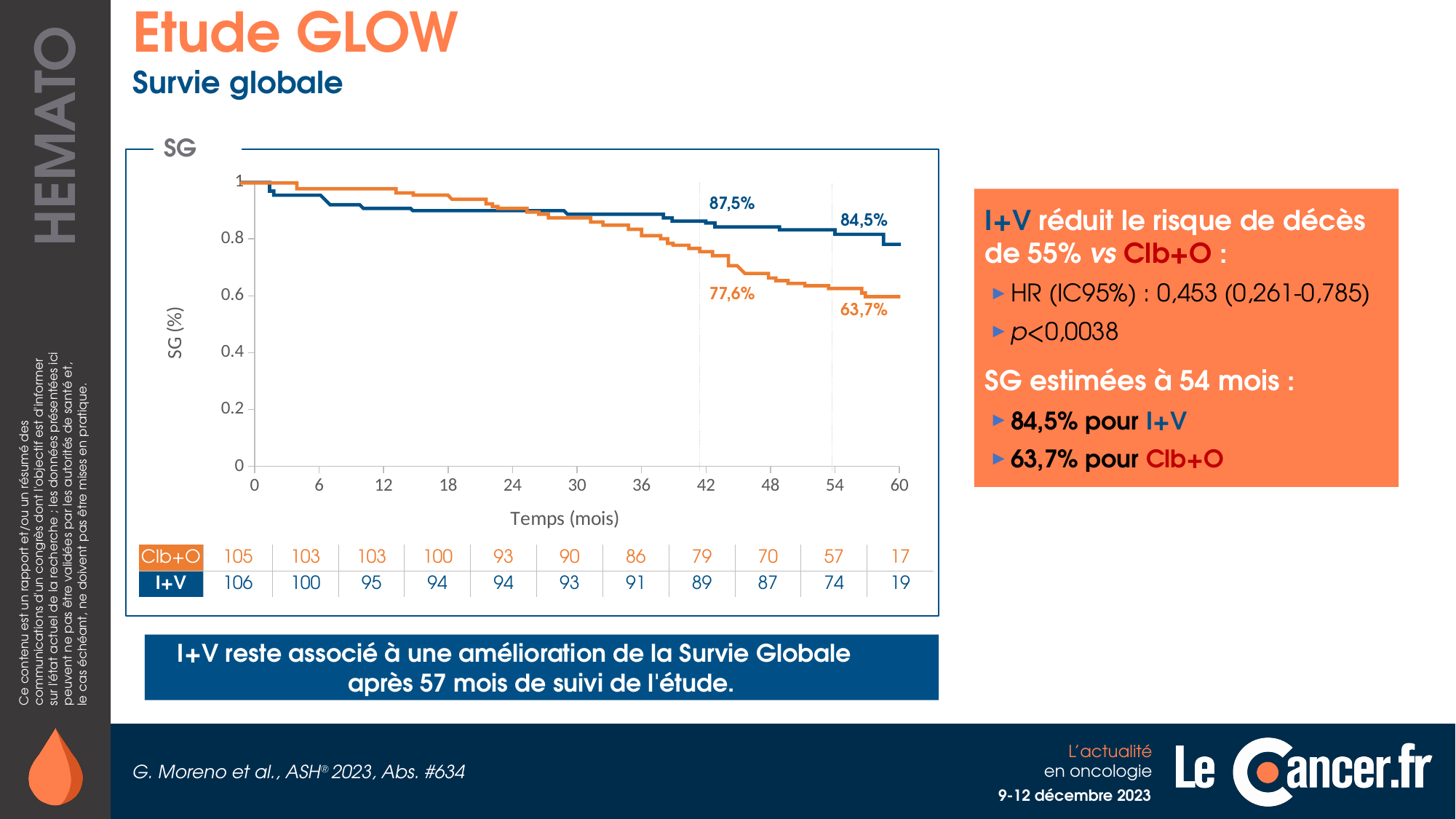

Etude GLOW
Survie globale

SG

### Chart

| Category | Y-Values |
|---|---|

87,5%
I+V réduit le risque de décès de 55% vs Clb+O :
HR (IC95%) : 0,453 (0,261-0,785)
p<0,0038
SG estimées à 54 mois :
84,5% pour I+V
63,7% pour Clb+O
84,5%
77,6%
63,7%
| Clb+O | 105 | 103 | 103 | 100 | 93 | 90 | 86 | 79 | 70 | 57 | 17 |
| --- | --- | --- | --- | --- | --- | --- | --- | --- | --- | --- | --- |
| I+V | 106 | 100 | 95 | 94 | 94 | 93 | 91 | 89 | 87 | 74 | 19 |
I+V reste associé à une amélioration de la Survie Globale         après 57 mois de suivi de l'étude.
G. Moreno et al., ASH® 2023, Abs. #634

9-12 décembre 2023